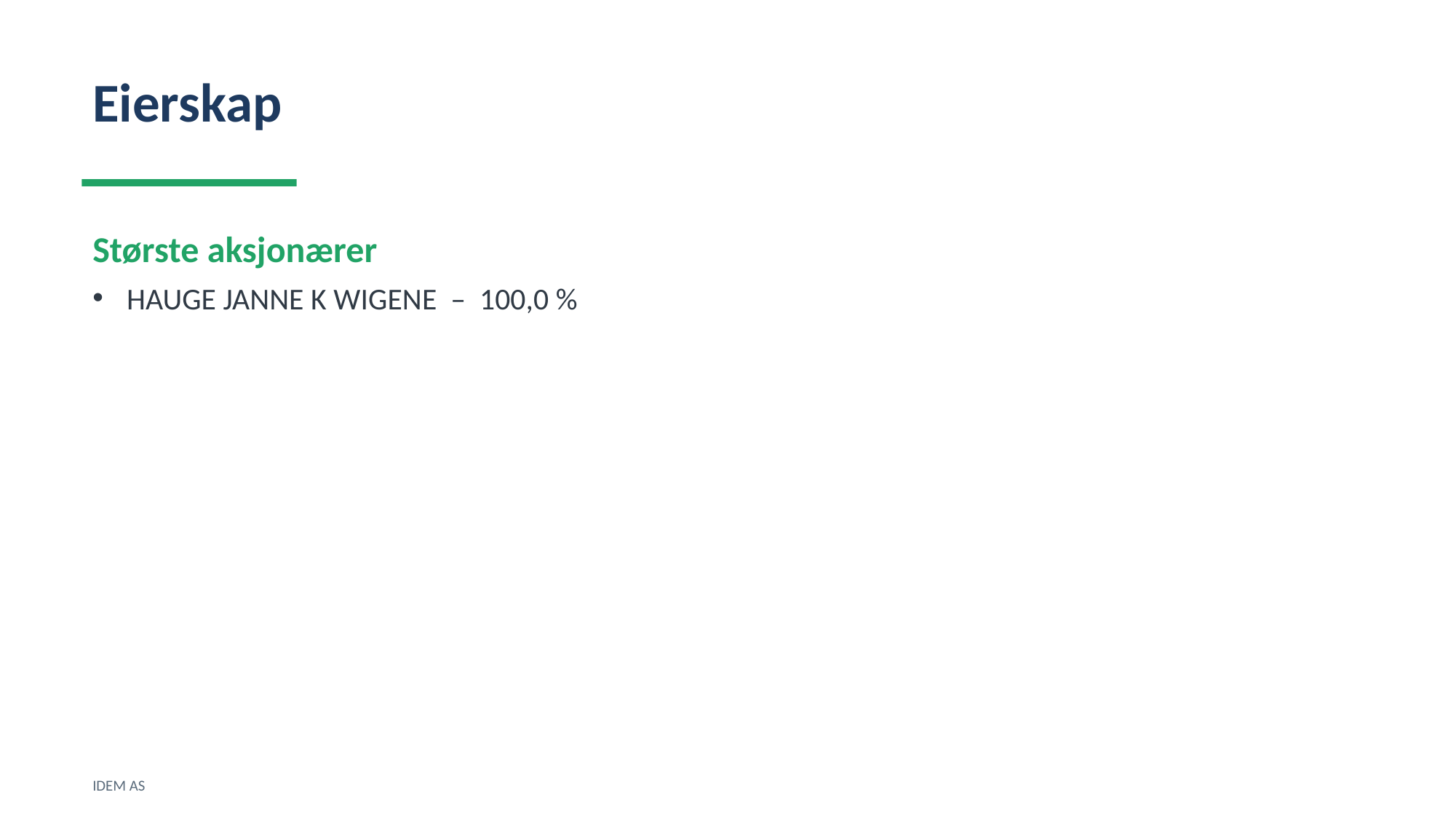

Eierskap

Største aksjonærer
HAUGE JANNE K WIGENE  –  100,0 %
IDEM AS